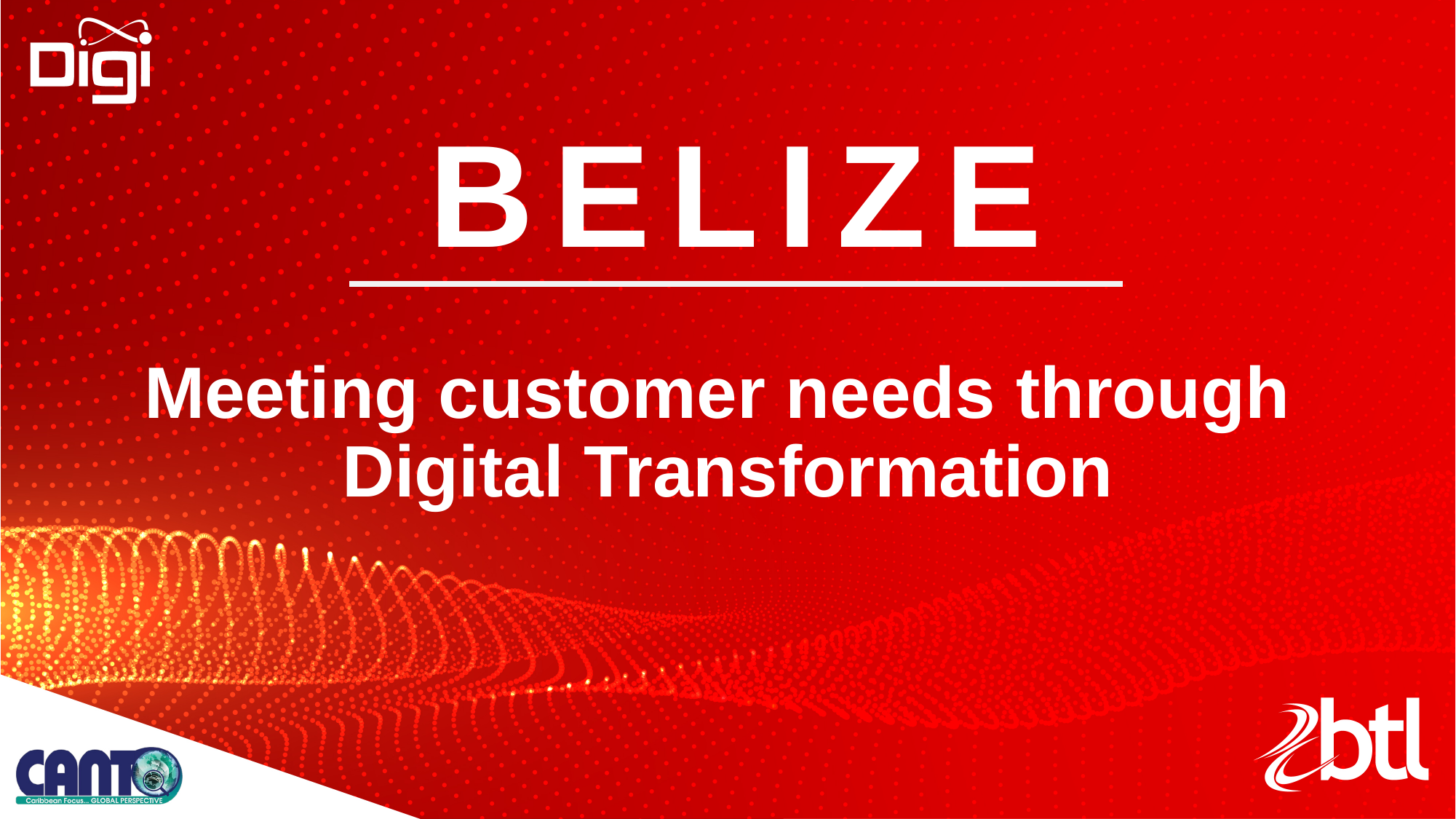

BELIZE
Meeting customer needs through
Digital Transformation